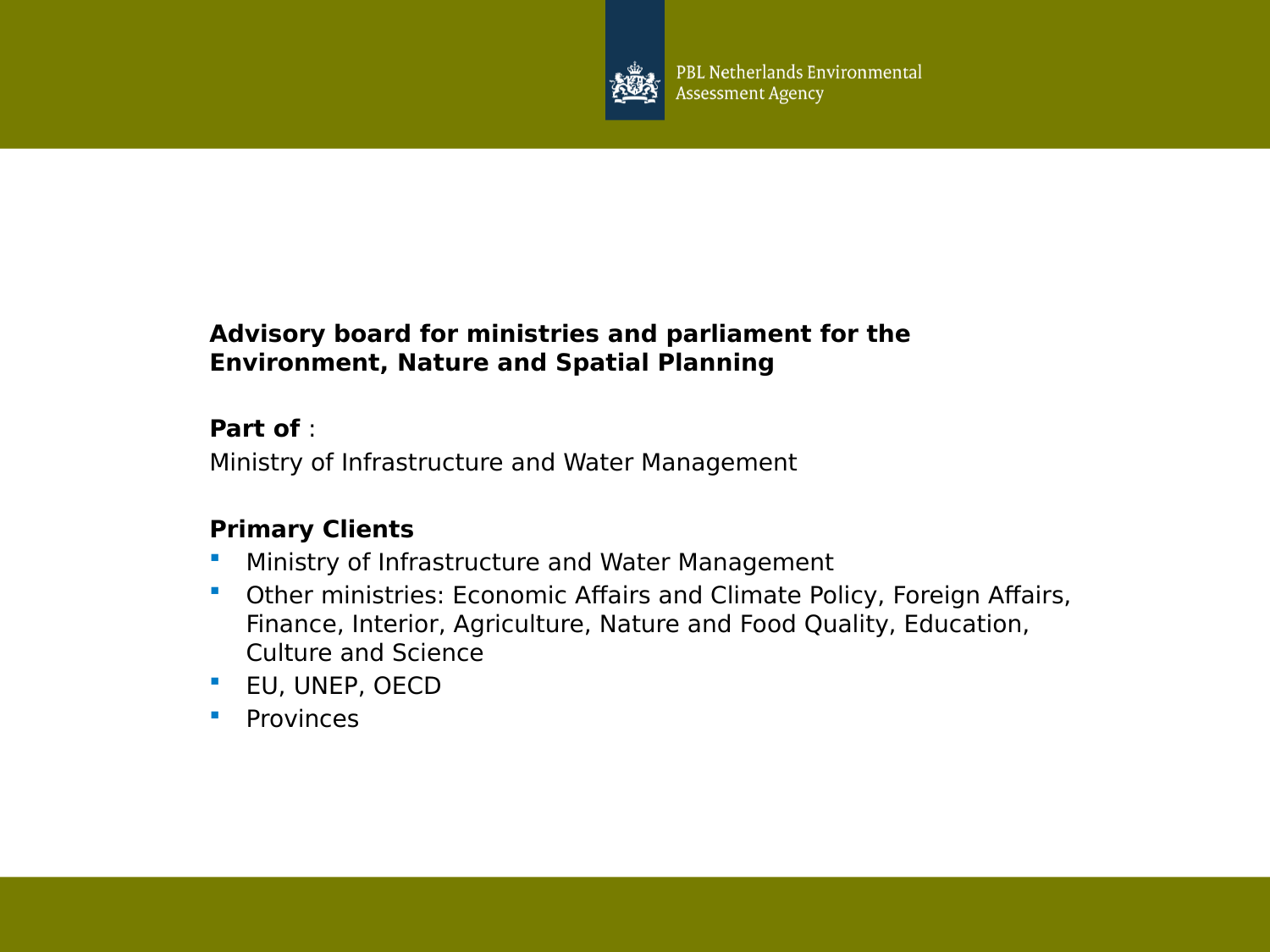

Advisory board for ministries and parliament for the Environment, Nature and Spatial Planning

Part of :
Ministry of Infrastructure and Water Management

Primary Clients
Ministry of Infrastructure and Water Management
Other ministries: Economic Affairs and Climate Policy, Foreign Affairs, Finance, Interior, Agriculture, Nature and Food Quality, Education, Culture and Science
EU, UNEP, OECD
Provinces